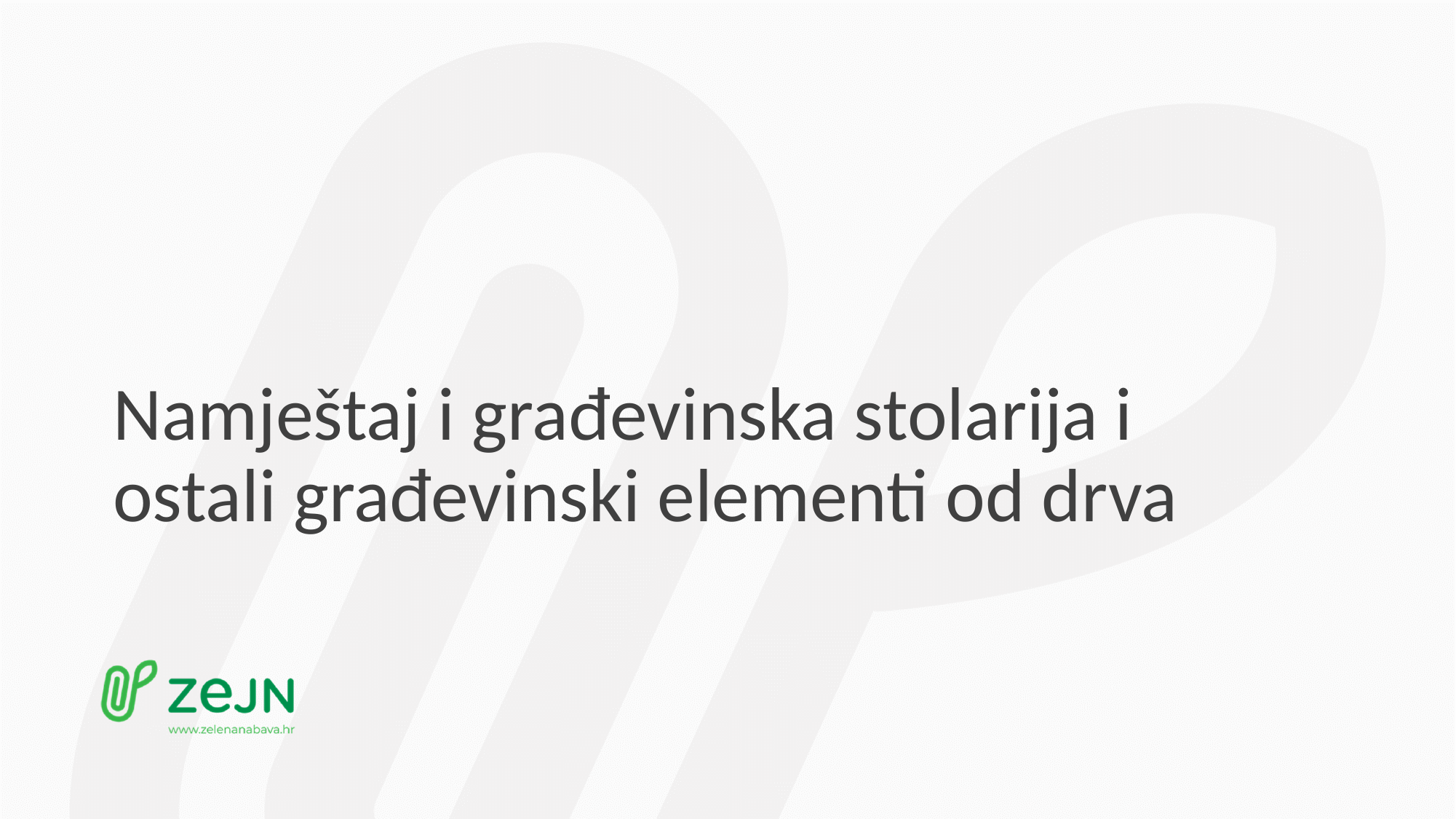

Namještaj i građevinska stolarija i ostali građevinski elementi od drva